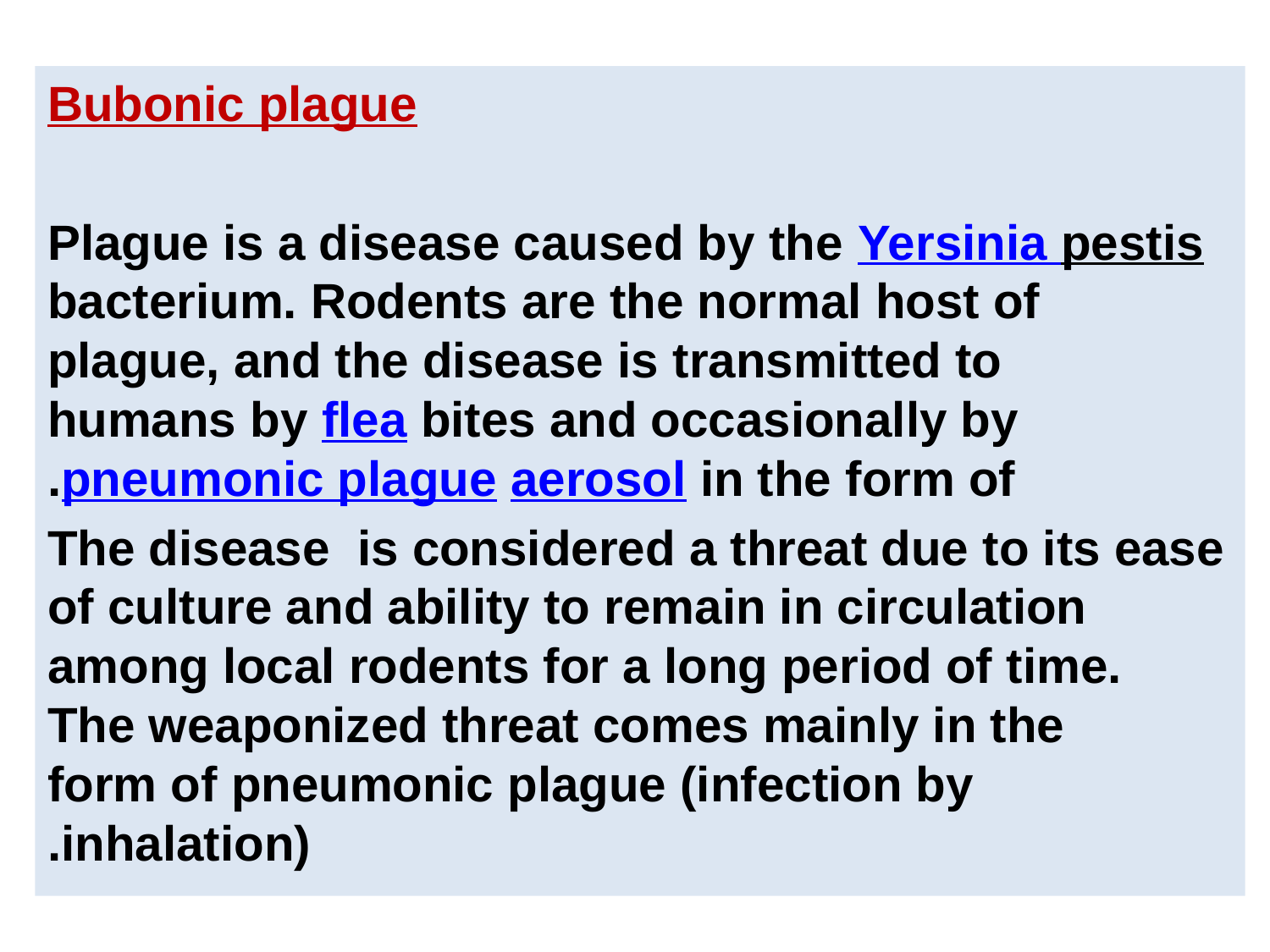

Bubonic plague

Plague is a disease caused by the Yersinia pestis bacterium. Rodents are the normal host of plague, and the disease is transmitted to humans by flea bites and occasionally by aerosol in the form of pneumonic plague.
The disease  is considered a threat due to its ease of culture and ability to remain in circulation among local rodents for a long period of time. The weaponized threat comes mainly in the form of pneumonic plague (infection by inhalation).